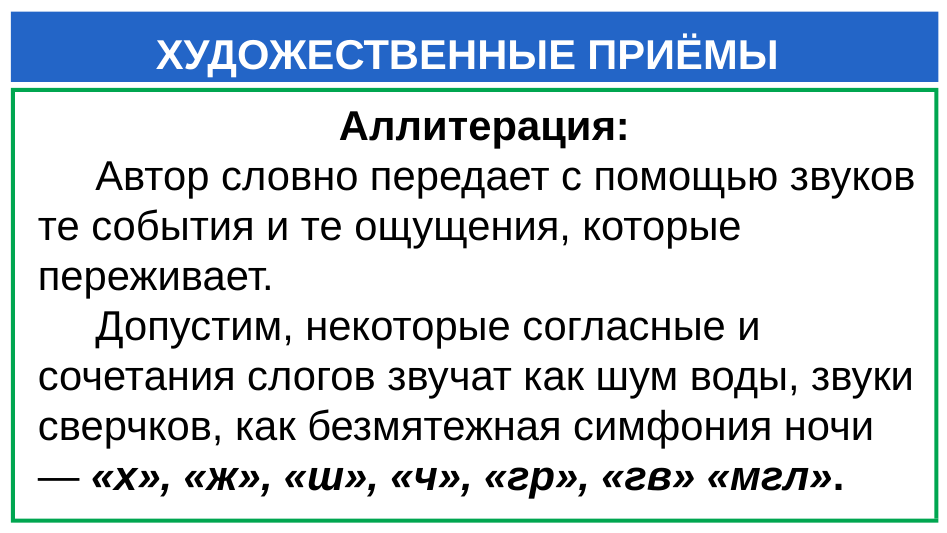

# ХУДОЖЕСТВЕННЫЕ ПРИЁМЫ
Аллитерация:
     Автор словно передает с помощью звуков те события и те ощущения, которые переживает.
     Допустим, некоторые согласные и сочетания слогов звучат как шум воды, звуки сверчков, как безмятежная симфония ночи — «х», «ж», «ш», «ч», «гр», «гв» «мгл».